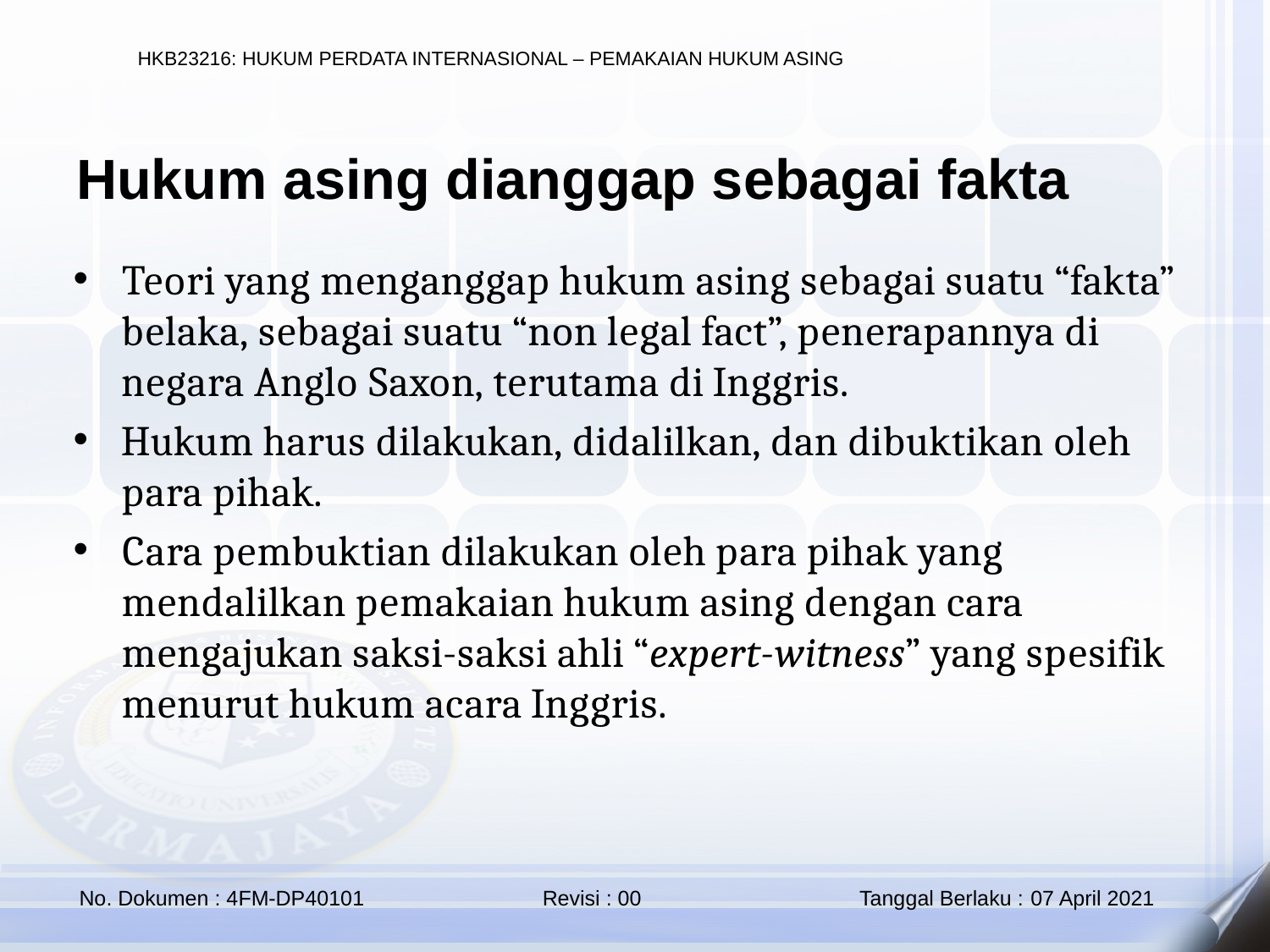

Hukum asing dianggap sebagai fakta
Teori yang menganggap hukum asing sebagai suatu “fakta” belaka, sebagai suatu “non legal fact”, penerapannya di negara Anglo Saxon, terutama di Inggris.
Hukum harus dilakukan, didalilkan, dan dibuktikan oleh para pihak.
Cara pembuktian dilakukan oleh para pihak yang mendalilkan pemakaian hukum asing dengan cara mengajukan saksi-saksi ahli “expert-witness” yang spesifik menurut hukum acara Inggris.